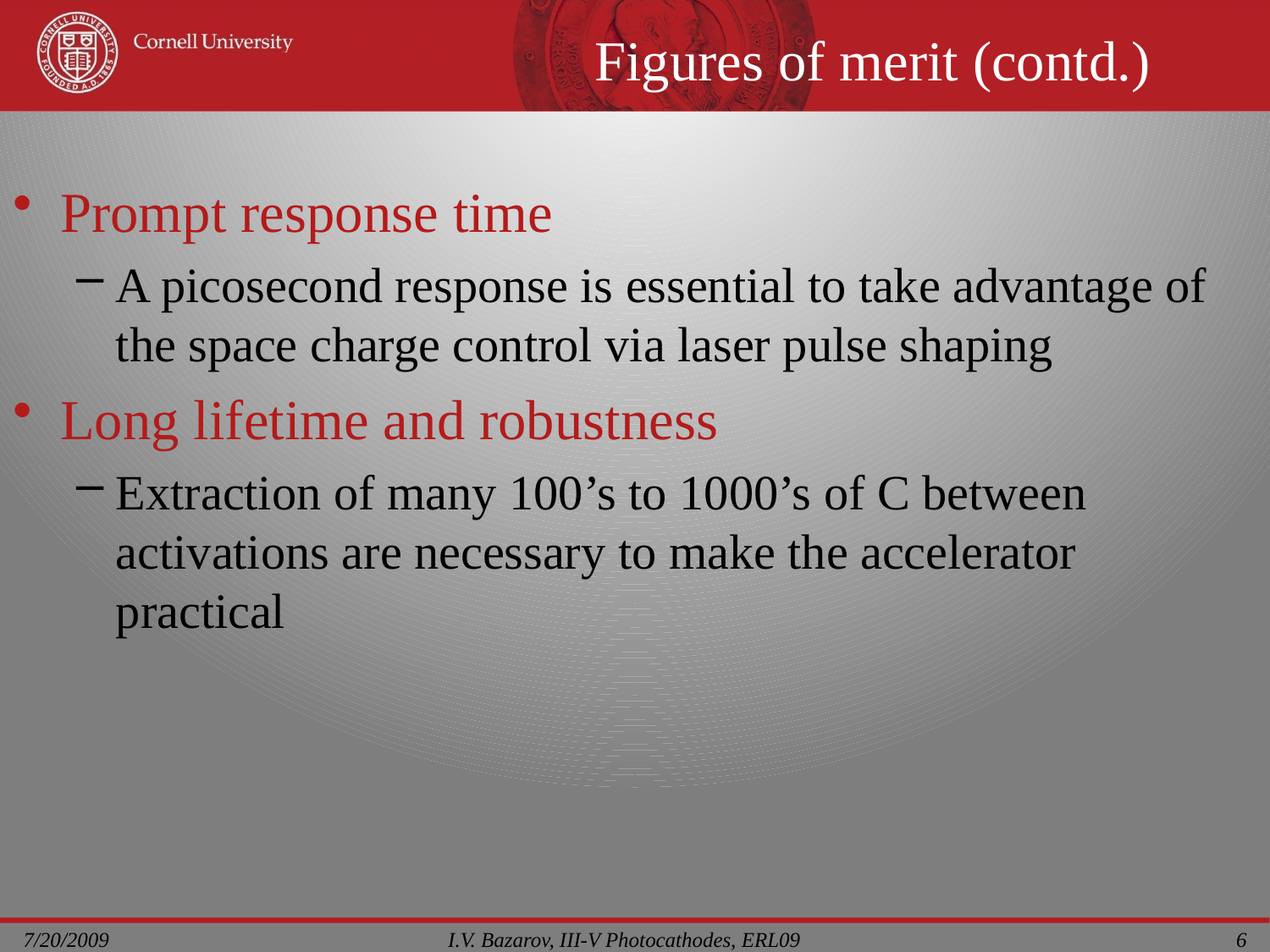

# Figures of merit (contd.)
Prompt response time
A picosecond response is essential to take advantage of the space charge control via laser pulse shaping
Long lifetime and robustness
Extraction of many 100’s to 1000’s of C between activations are necessary to make the accelerator practical
I.V. Bazarov, III-V Photocathodes, ERL09
7/20/2009
6